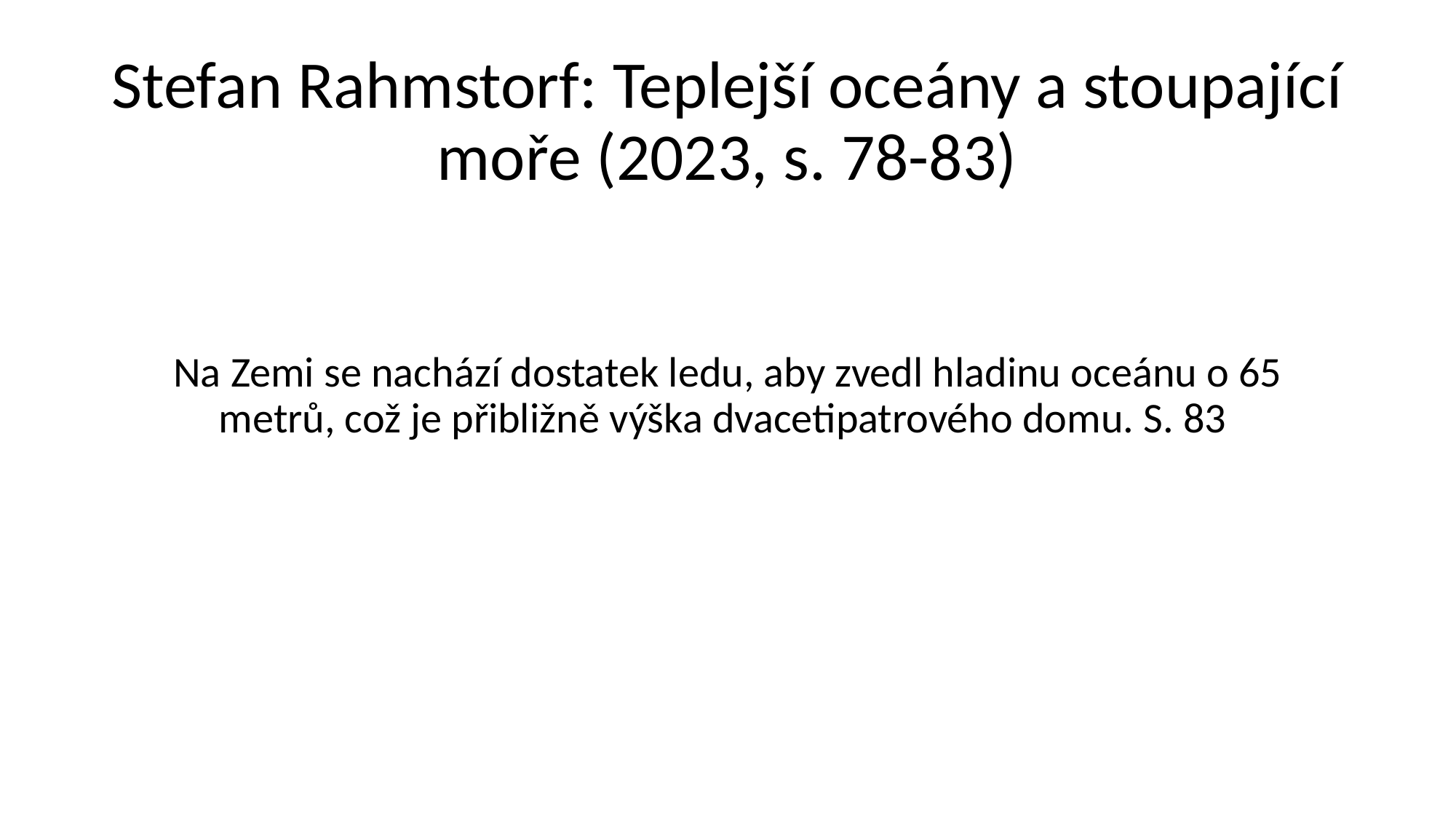

# Stefan Rahmstorf: Teplejší oceány a stoupající moře (2023, s. 78-83)

Na Zemi se nachází dostatek ledu, aby zvedl hladinu oceánu o 65 metrů, což je přibližně výška dvacetipatrového domu. S. 83